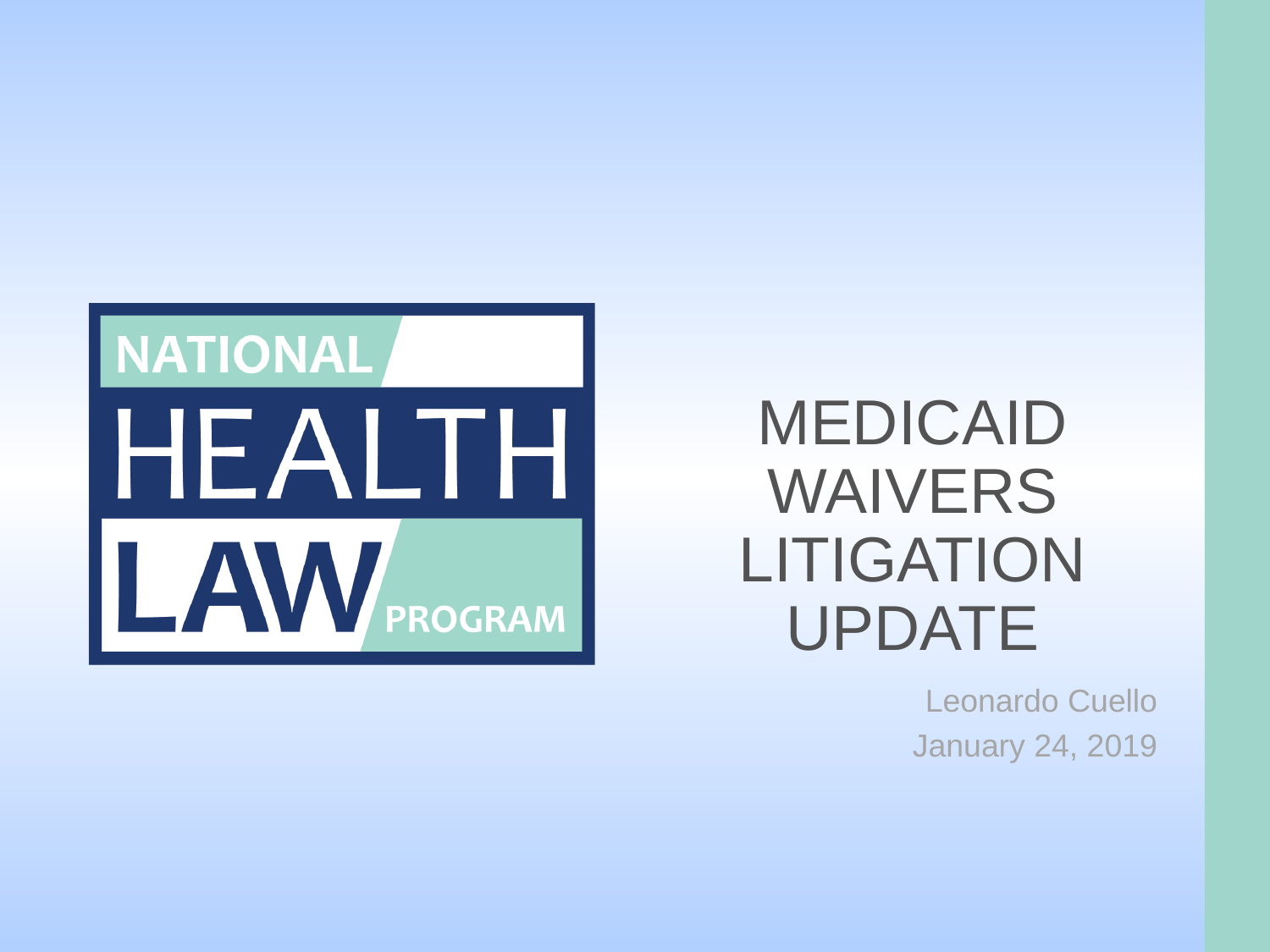

# Medicaid Waivers Litigation Update
Leonardo Cuello
January 24, 2019